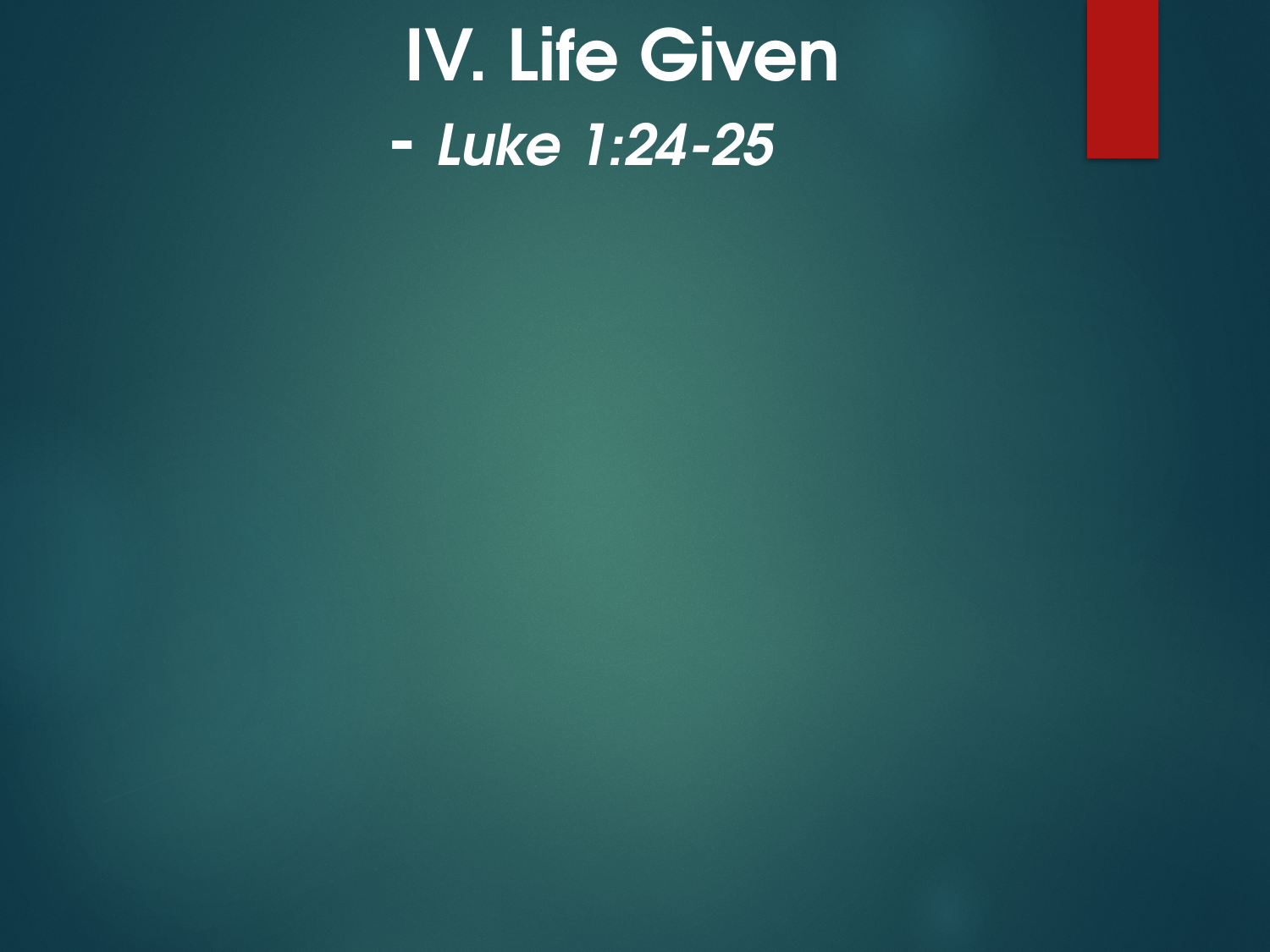

# IV. Life Given - Luke 1:24-25